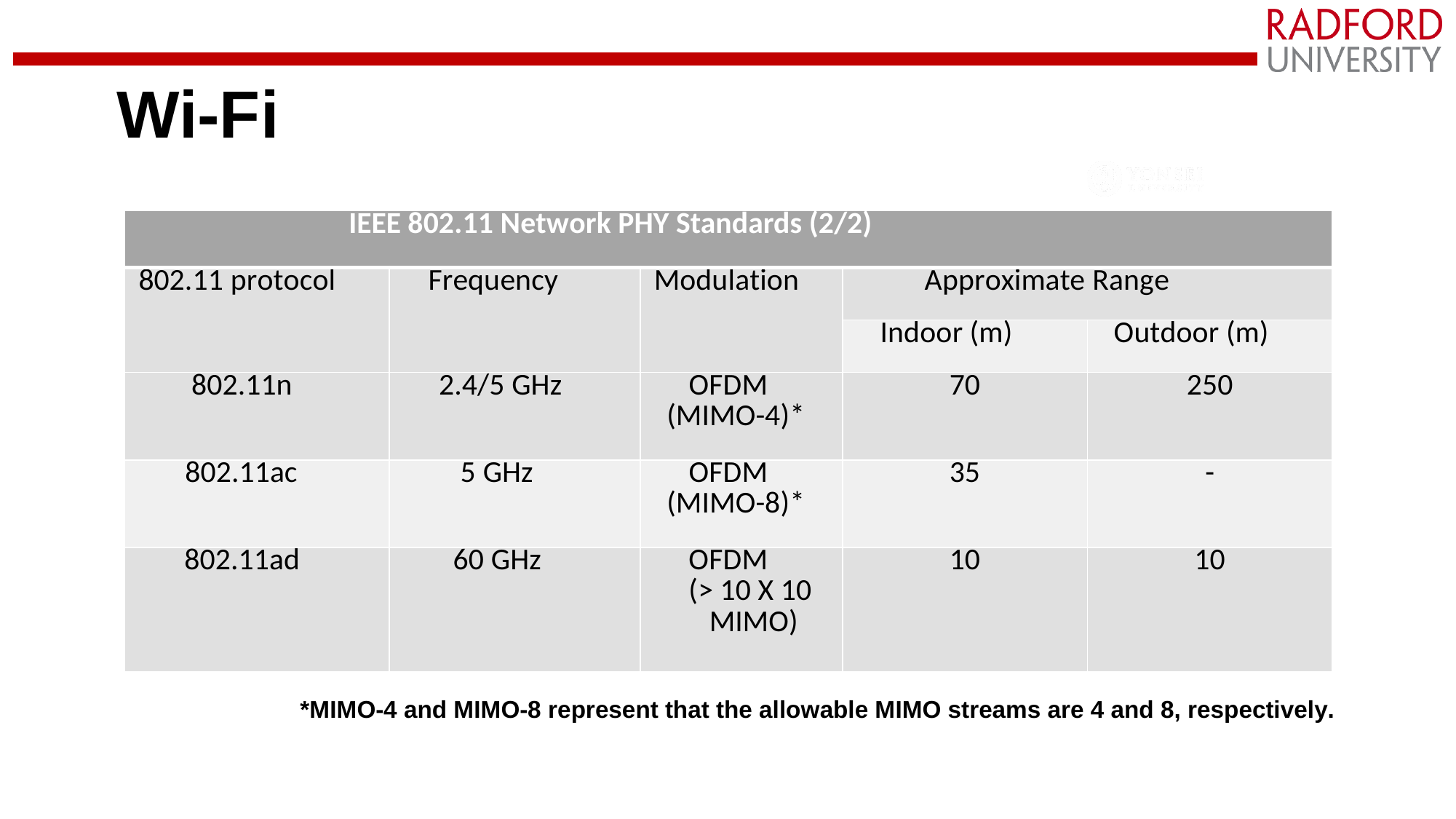

# Wi-Fi

| IEEE 802.11 Network PHY Standards (2/2) |  |  |  |  |
| --- | --- | --- | --- | --- |
| 802.11 protocol | Frequency | Modulation | Approximate Range |  |
|  |  |  | Indoor (m) | Outdoor (m) |
| 802.11n | 2.4/5 GHz | OFDM (MIMO-4)\* | 70 | 250 |
| 802.11ac | 5 GHz | OFDM (MIMO-8)\* | 35 | - |
| 802.11ad | 60 GHz | OFDM (> 10 X 10 MIMO) | 10 | 10 |

*MIMO-4 and MIMO-8 represent that the allowable MIMO streams are 4 and 8, respectively.